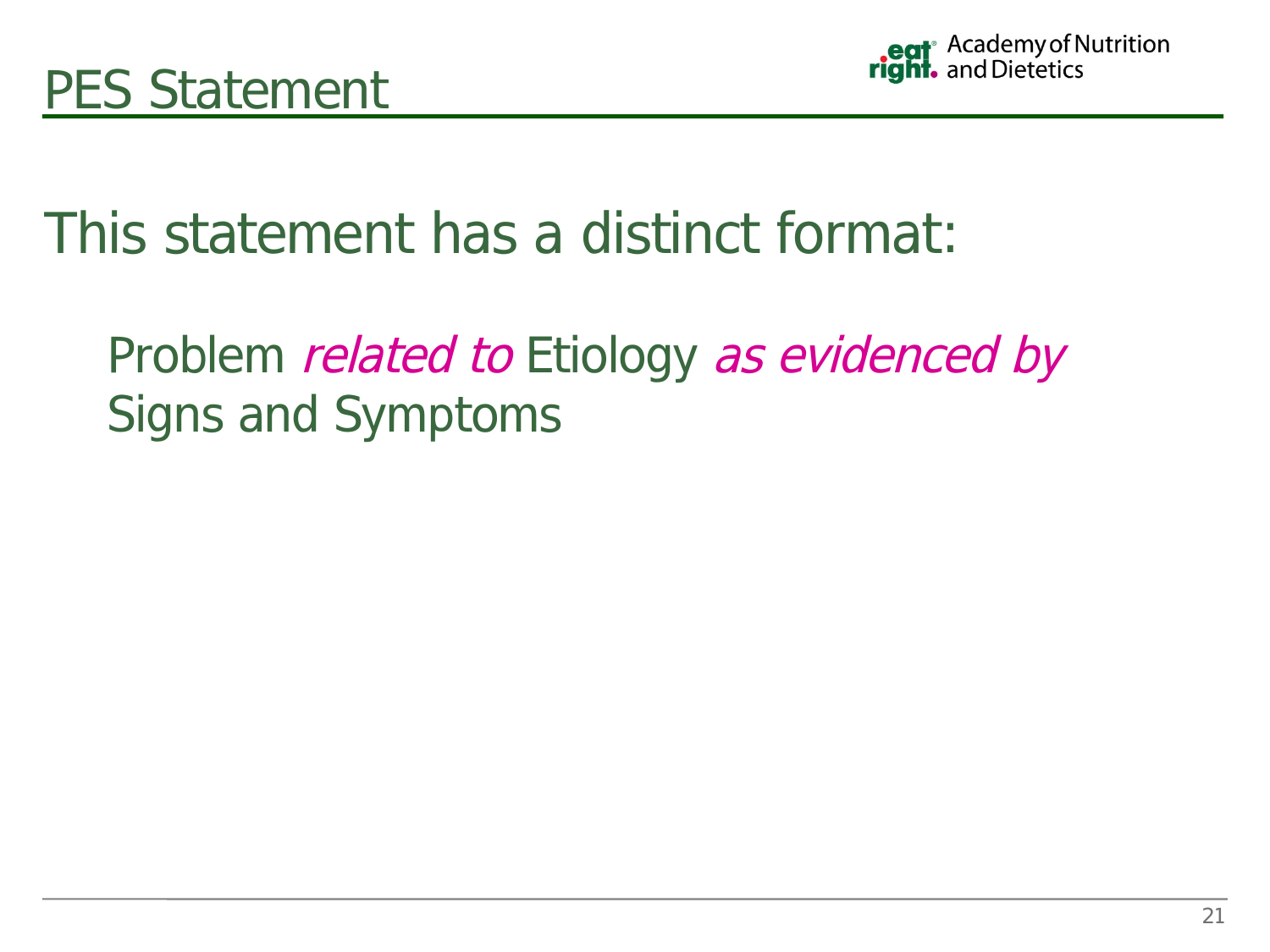

# PES Statement
This statement has a distinct format:

Problem related to Etiology as evidenced by
Signs and Symptoms

21